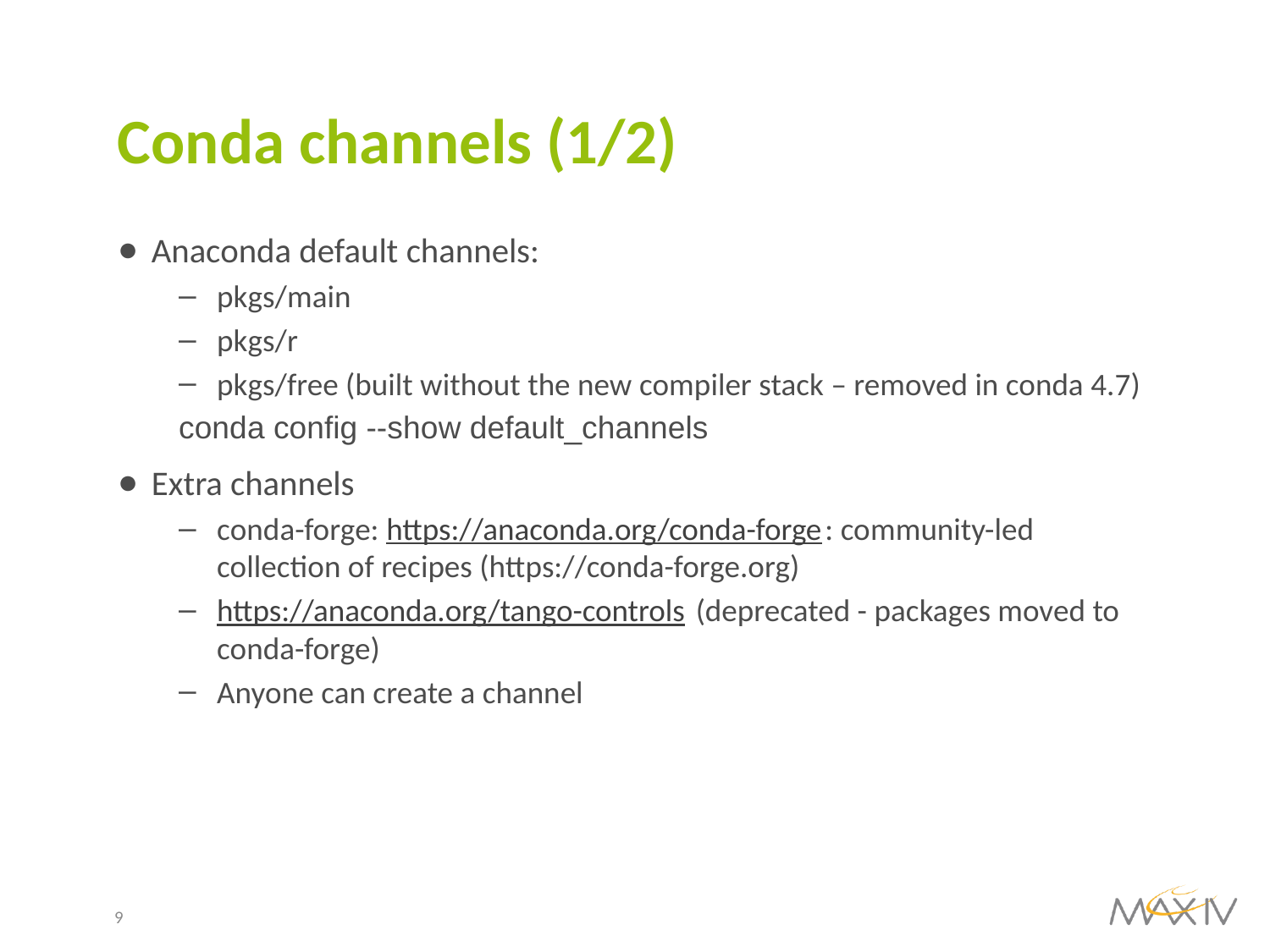

# Conda channels (1/2)
Anaconda default channels:
pkgs/main
pkgs/r
pkgs/free (built without the new compiler stack – removed in conda 4.7)
conda config --show default_channels
Extra channels
conda-forge: https://anaconda.org/conda-forge: community-led collection of recipes (https://conda-forge.org)
https://anaconda.org/tango-controls (deprecated - packages moved to conda-forge)
Anyone can create a channel
9